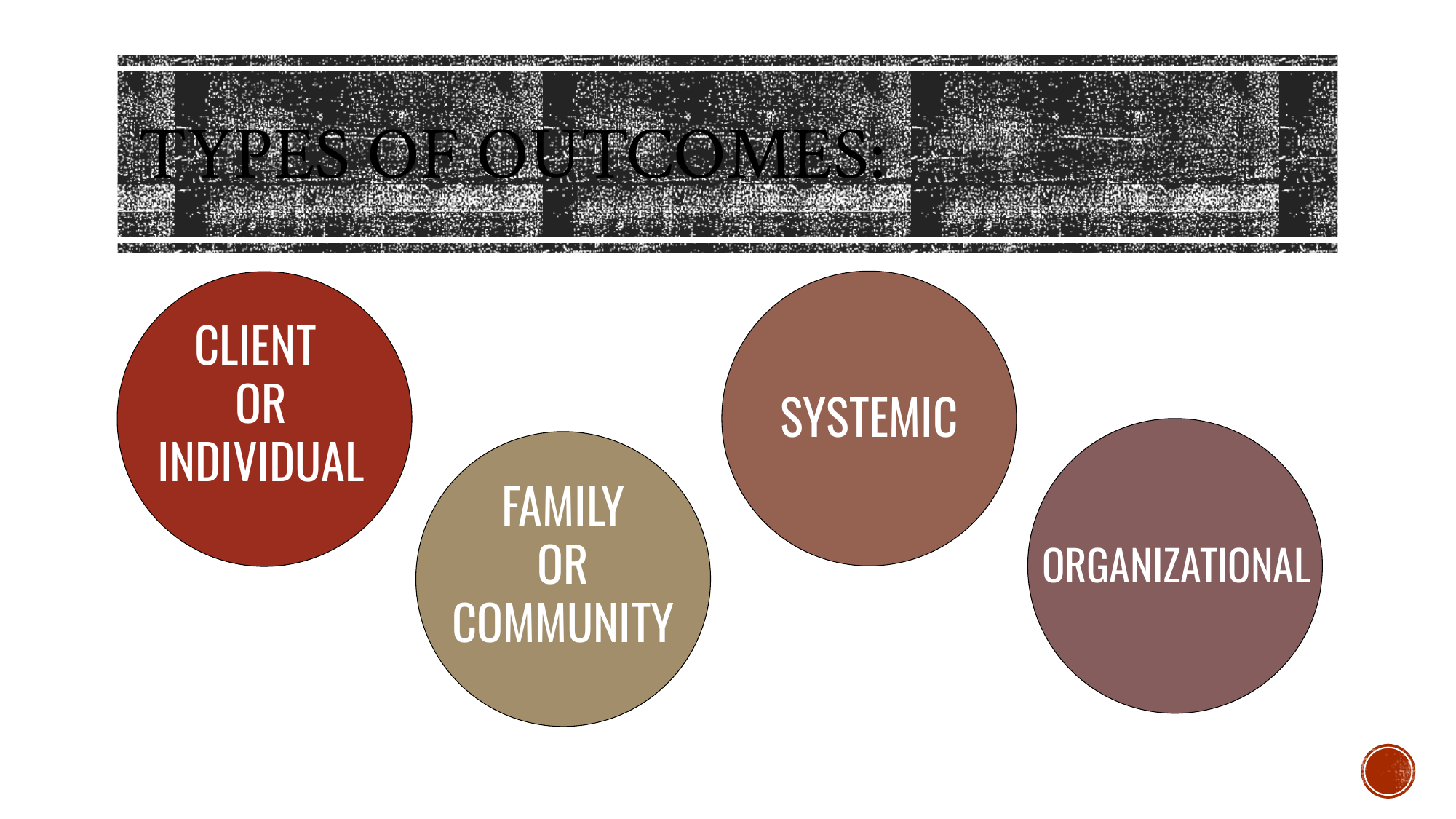

# Types of outcomes:

CLIENT
OR INDIVIDUAL
SYSTEMIC

FAMILY
OR COMMUNITY
ORGANIZATIONAL

18